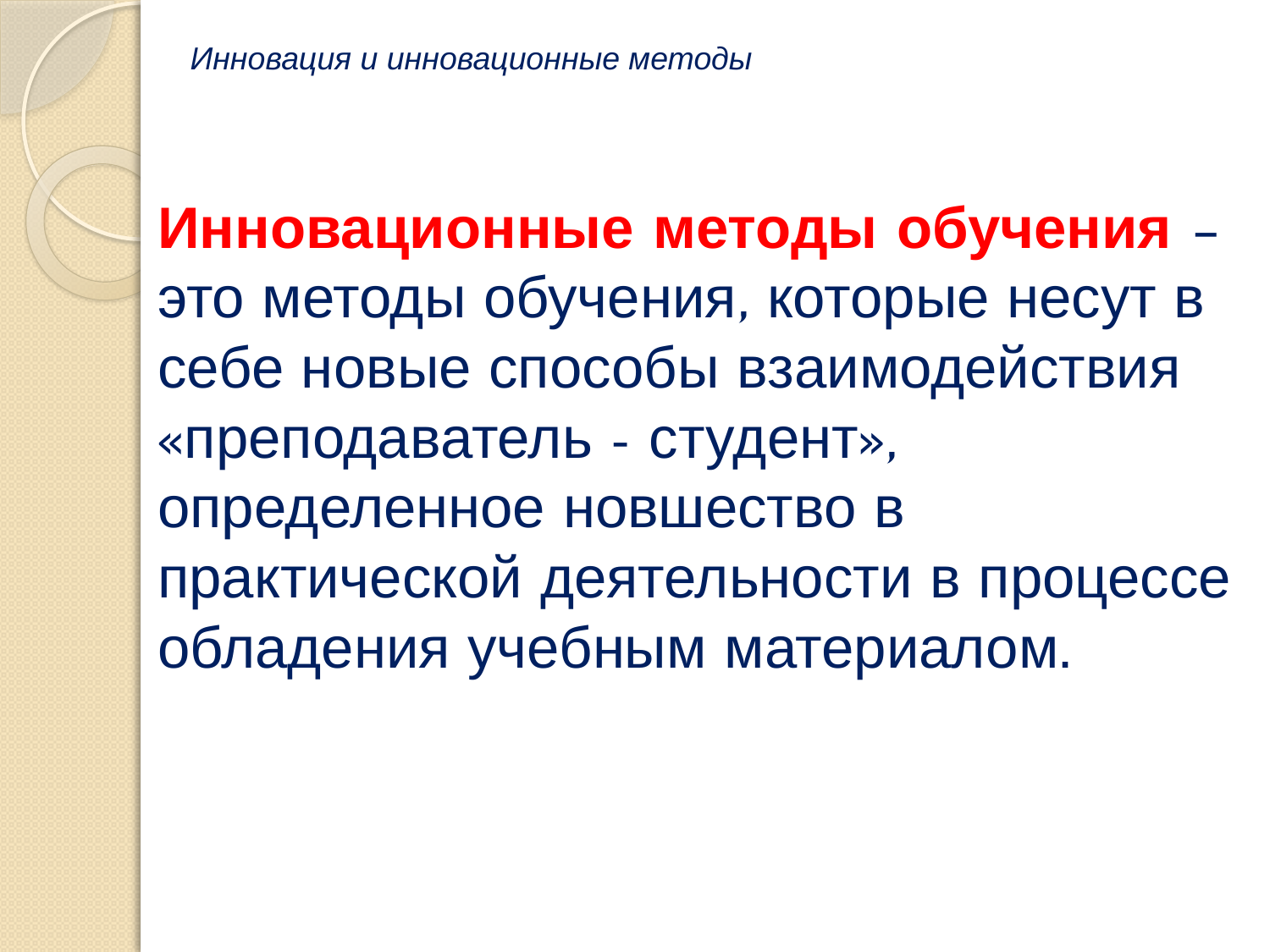

Инновация и инновационные методы
# Инновационные методы обучения – это методы обучения, которые несут в себе новые способы взаимодействия «преподаватель - студент», определенное новшество в практической деятельности в процессе обладения учебным материалом.